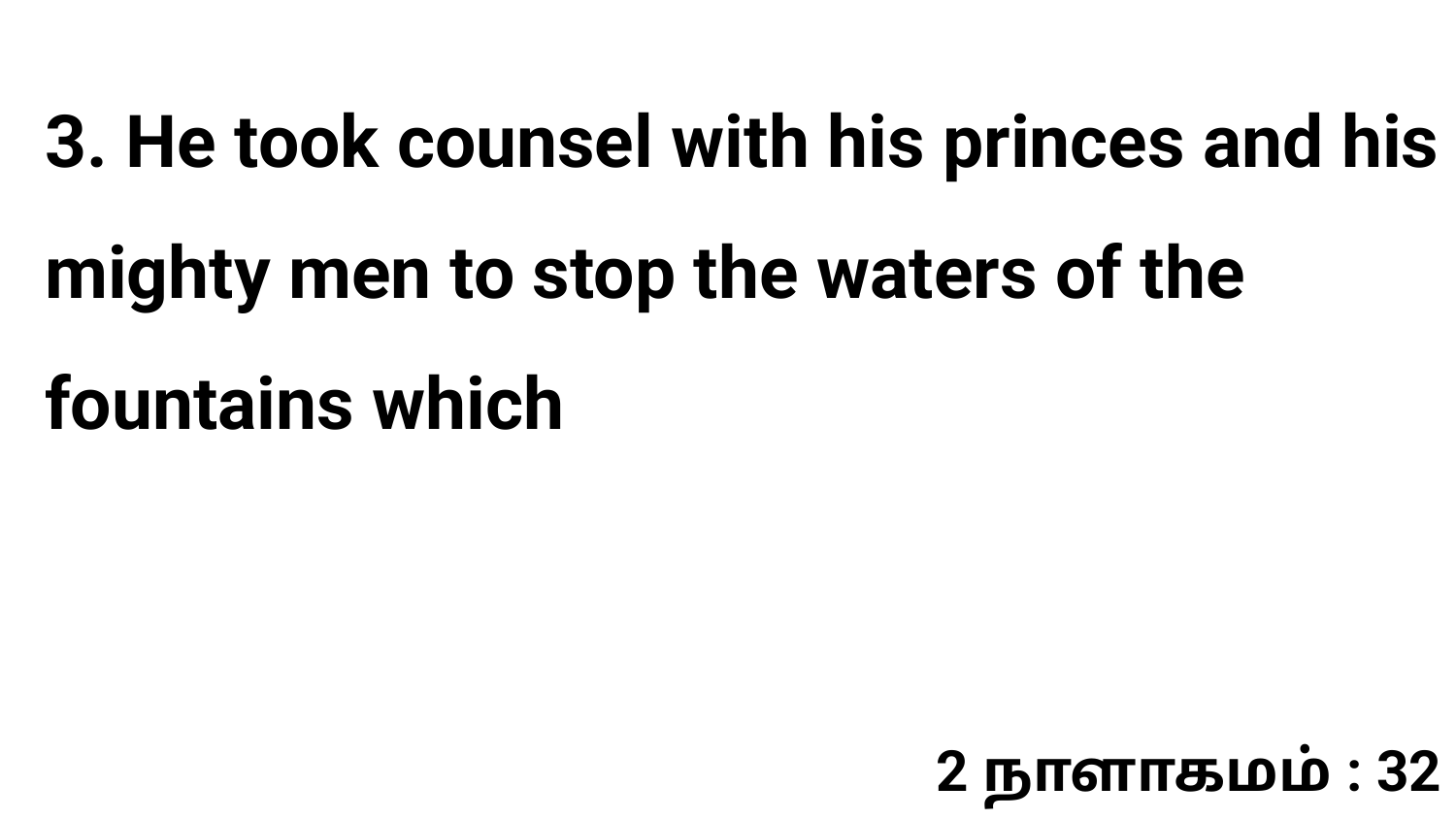

3. He took counsel with his princes and his mighty men to stop the waters of the fountains which
2 நாளாகமம் : 32